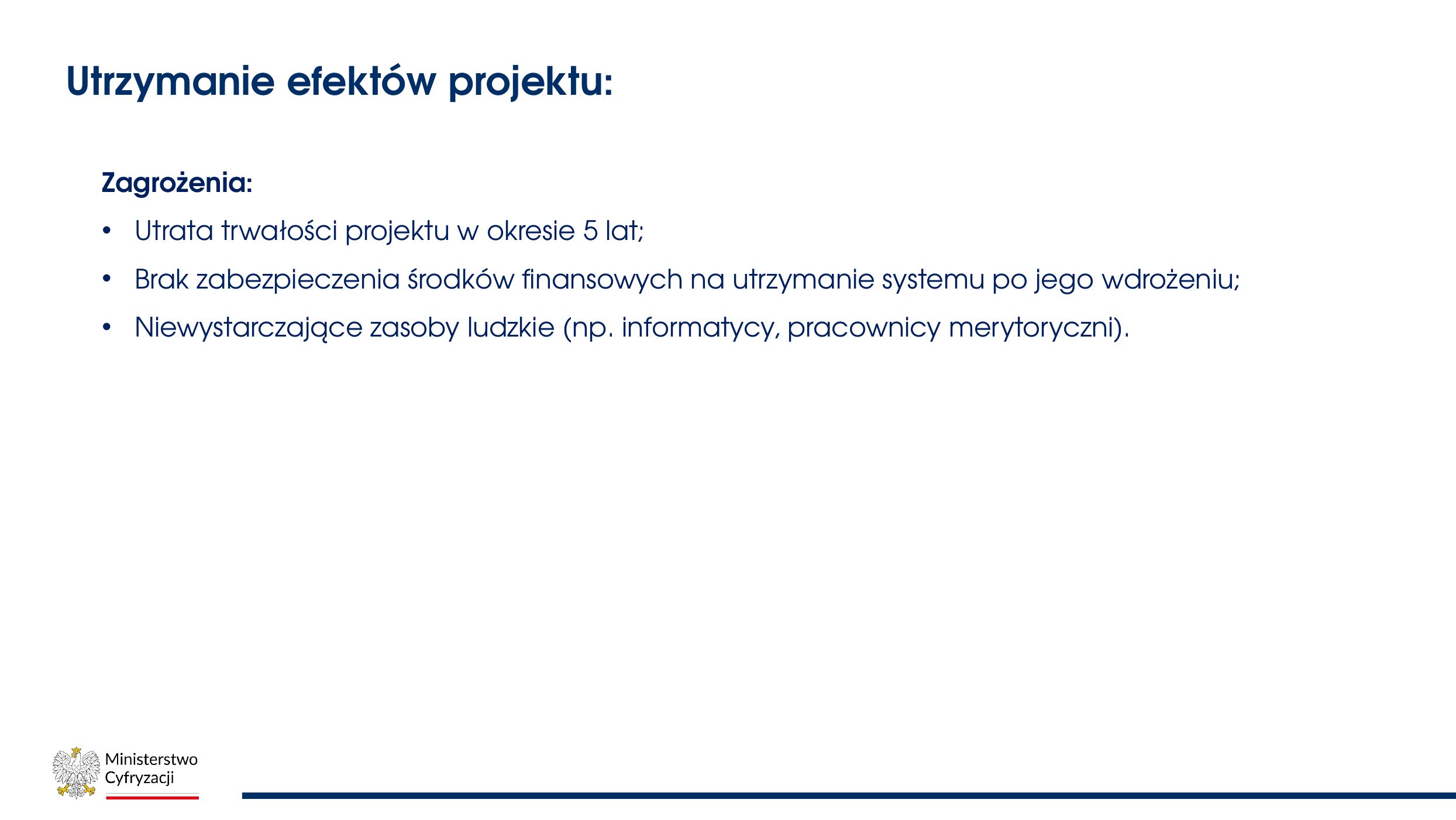

# Utrzymanie efektów projektu:
Zagrożenia:
Utrata trwałości projektu w okresie 5 lat;
Brak zabezpieczenia środków finansowych na utrzymanie systemu po jego wdrożeniu;
Niewystarczające zasoby ludzkie (np. informatycy, pracownicy merytoryczni).